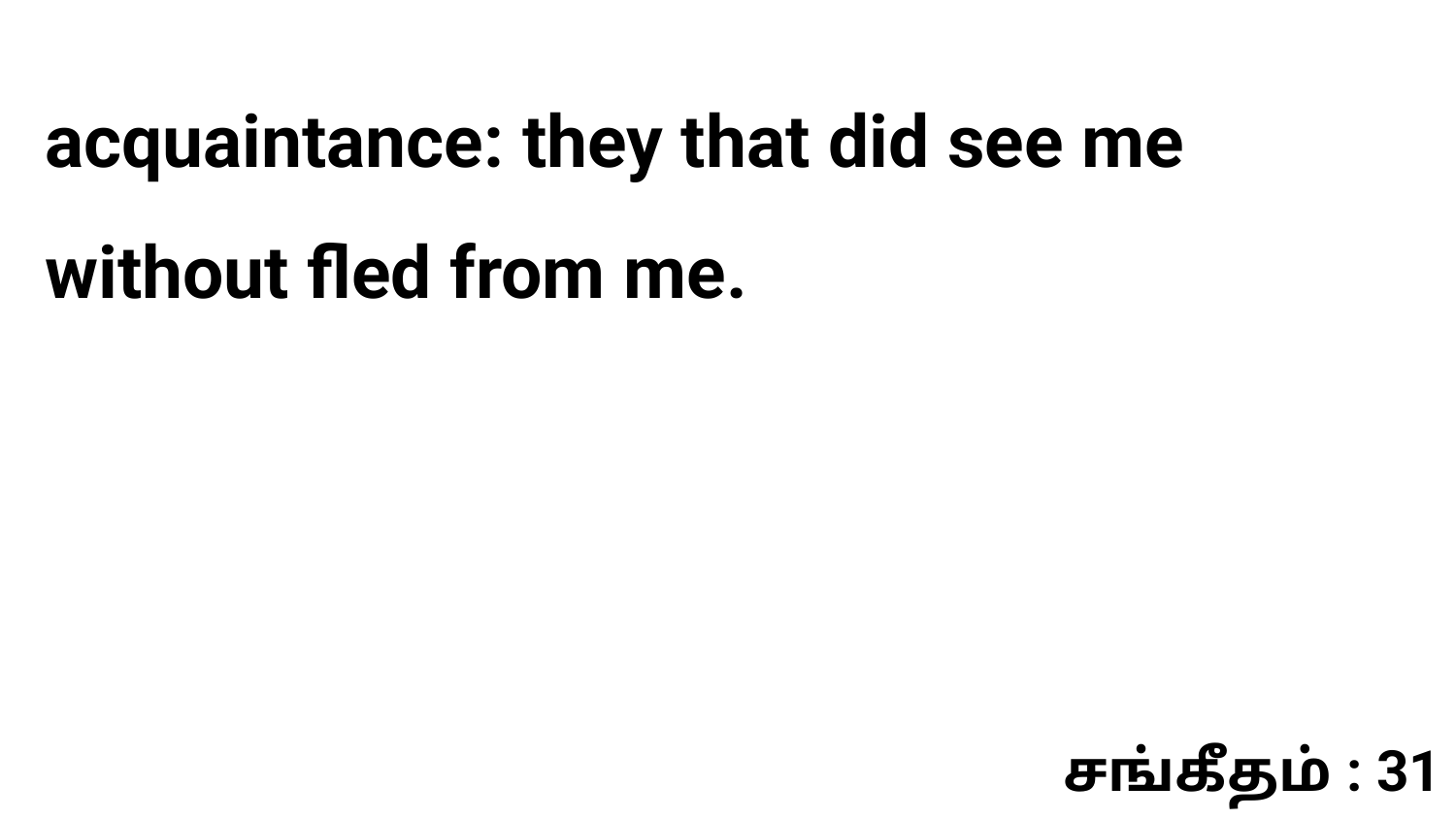

acquaintance: they that did see me without fled from me.
சங்கீதம் : 31